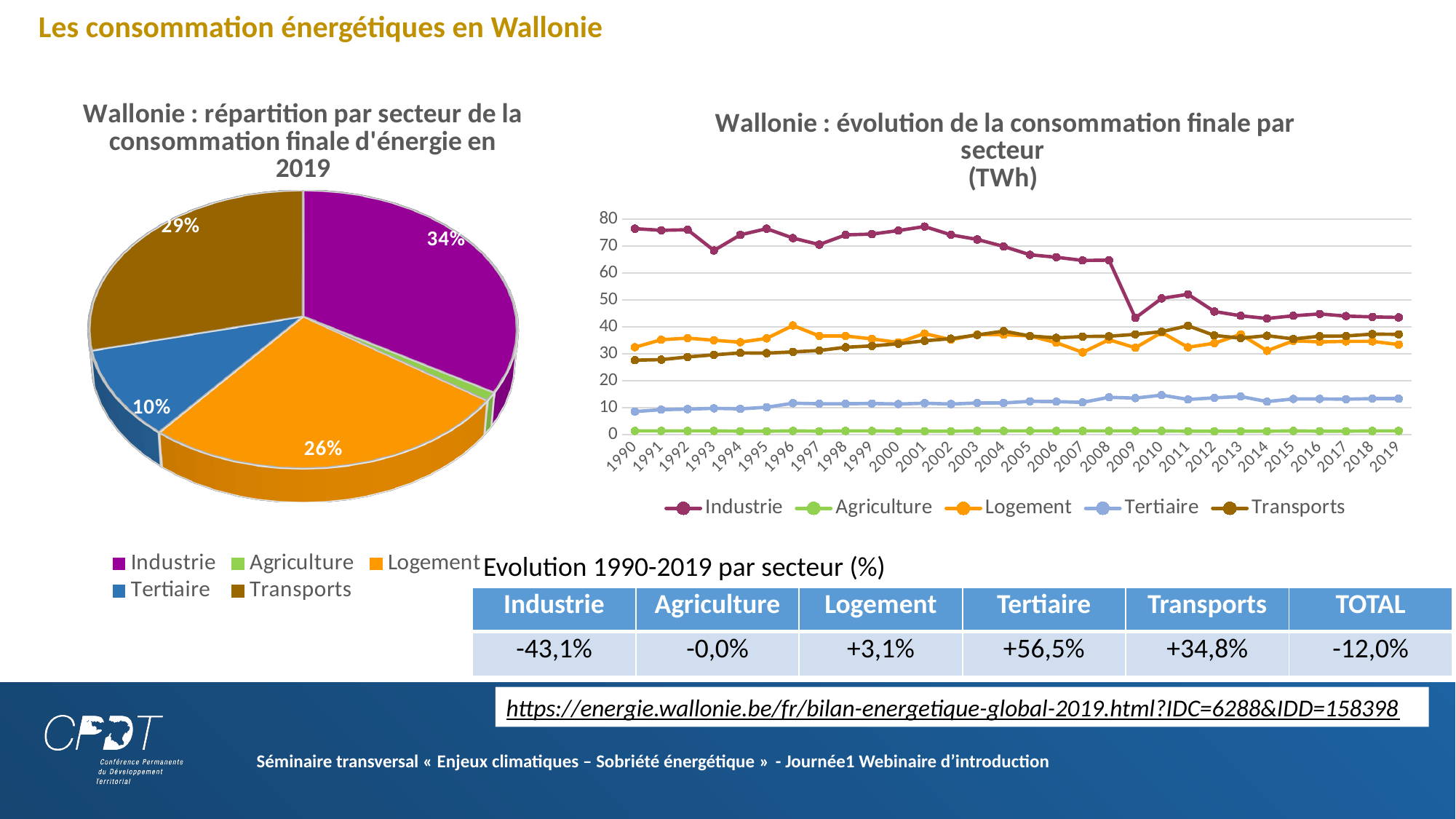

Les consommation énergétiques en Wallonie

[unsupported chart]

### Chart: Wallonie : évolution de la consommation finale par secteur (TWh)

| Category | Industrie | Agriculture | Logement | Tertiaire | Transports |
|---|---|---|---|---|---|
| 1990 | 76.5 | 1.3 | 32.4 | 8.5 | 27.6 |
| 1991 | 75.9 | 1.3 | 35.2 | 9.2 | 27.8 |
| 1992 | 76.1 | 1.3 | 35.8 | 9.4 | 28.8 |
| 1993 | 68.4 | 1.3 | 35.0 | 9.7 | 29.6 |
| 1994 | 74.2 | 1.2 | 34.3 | 9.5 | 30.3 |
| 1995 | 76.5 | 1.2 | 35.7 | 10.1 | 30.2 |
| 1996 | 73.0 | 1.3 | 40.5 | 11.6 | 30.7 |
| 1997 | 70.6 | 1.2 | 36.6 | 11.4 | 31.2 |
| 1998 | 74.2 | 1.3 | 36.6 | 11.4 | 32.4 |
| 1999 | 74.5 | 1.3 | 35.5 | 11.5 | 32.9 |
| 2000 | 75.8 | 1.2 | 34.2 | 11.3 | 33.7 |
| 2001 | 77.3 | 1.2 | 37.5 | 11.6 | 34.8 |
| 2002 | 74.2 | 1.2 | 35.2 | 11.3 | 35.6 |
| 2003 | 72.5 | 1.3 | 37.1 | 11.7 | 37.0 |
| 2004 | 69.9 | 1.3 | 37.1 | 11.7 | 38.4 |
| 2005 | 66.8 | 1.3 | 36.6 | 12.3 | 36.6 |
| 2006 | 65.9 | 1.3 | 34.1 | 12.2 | 35.9 |
| 2007 | 64.7 | 1.3 | 30.5 | 11.9 | 36.4 |
| 2008 | 64.8 | 1.3 | 35.2 | 13.8 | 36.5 |
| 2009 | 43.3 | 1.3 | 32.2 | 13.5 | 37.2 |
| 2010 | 50.6 | 1.3 | 37.9 | 14.6 | 38.2 |
| 2011 | 52.1 | 1.2 | 32.4 | 13.0 | 40.4 |
| 2012 | 45.7 | 1.2 | 33.9 | 13.6 | 36.8 |
| 2013 | 44.1 | 1.2 | 37.2 | 14.1 | 35.8 |
| 2014 | 43.1 | 1.2 | 31.1 | 12.2 | 36.7 |
| 2015 | 44.1 | 1.3 | 34.8 | 13.2 | 35.5 |
| 2016 | 44.8 | 1.2 | 34.4 | 13.2 | 36.5 |
| 2017 | 44.0 | 1.2 | 34.6 | 13.1 | 36.6 |
| 2018 | 43.7 | 1.3 | 34.6 | 13.3 | 37.3 |
| 2019 | 43.5 | 1.3 | 33.4 | 13.3 | 37.2 |
Evolution 1990-2019 par secteur (%)
| Industrie | Agriculture | Logement | Tertiaire | Transports | TOTAL |
| --- | --- | --- | --- | --- | --- |
| -43,1% | -0,0% | +3,1% | +56,5% | +34,8% | -12,0% |
https://energie.wallonie.be/fr/bilan-energetique-global-2019.html?IDC=6288&IDD=158398
Séminaire transversal « Enjeux climatiques – Sobriété énergétique » - Journée1 Webinaire d’introduction